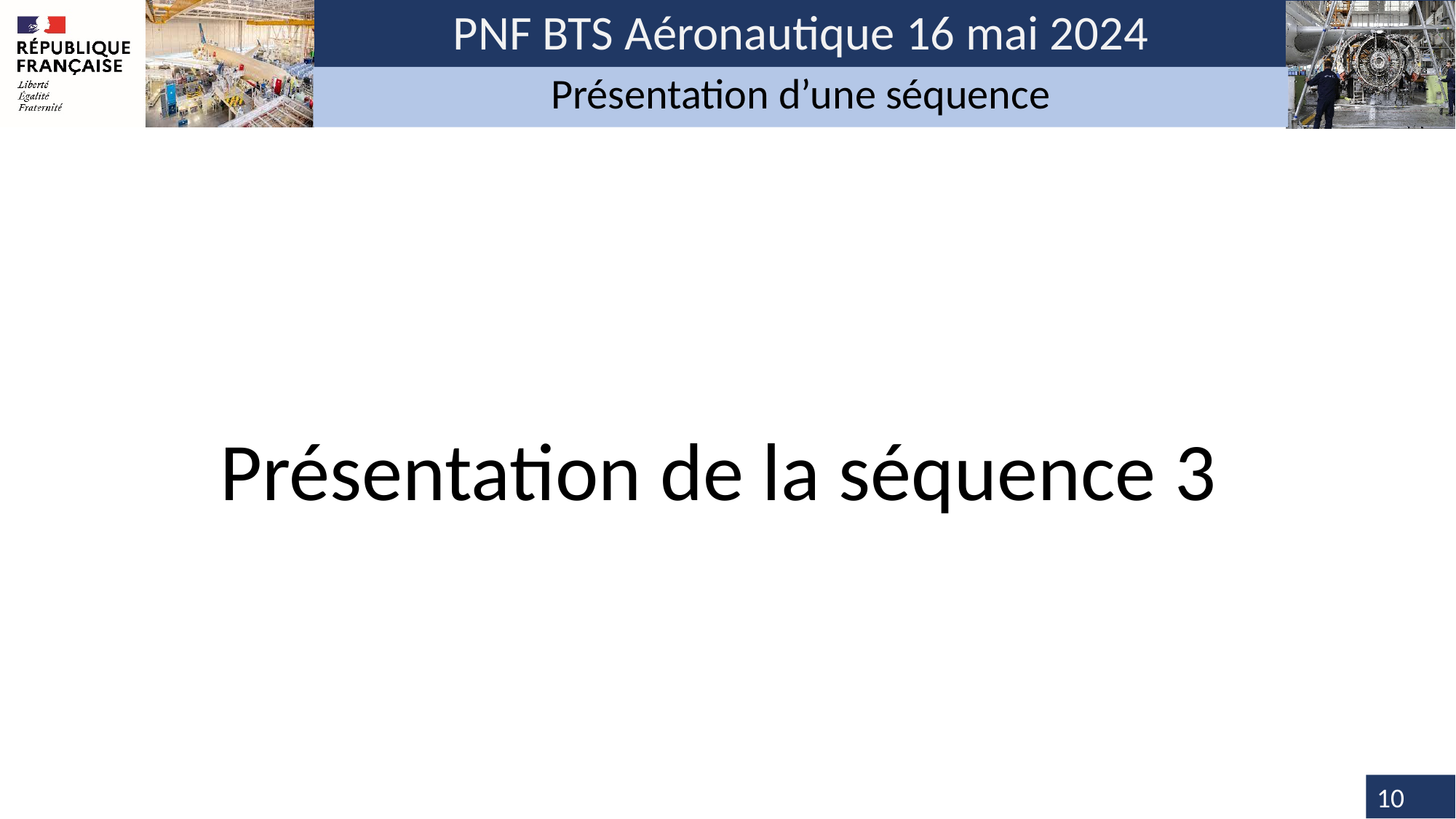

Présentation d’une séquence
Présentation de la séquence 3